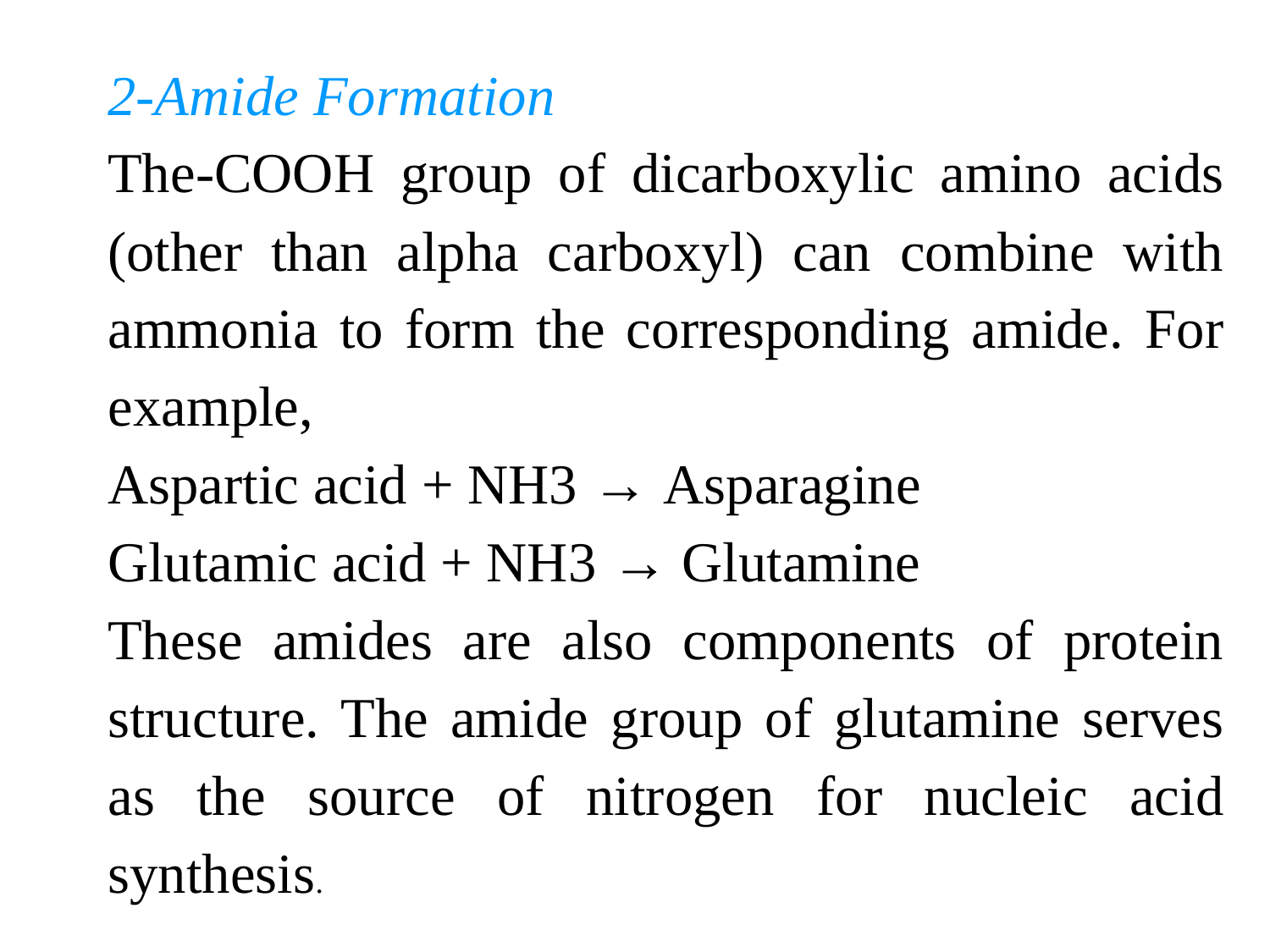

2-Amide Formation
The-COOH group of dicarboxylic amino acids (other than alpha carboxyl) can combine with ammonia to form the corresponding amide. For example,
Aspartic acid + NH3 → Asparagine
Glutamic acid + NH3 → Glutamine
These amides are also components of protein structure. The amide group of glutamine serves as the source of nitrogen for nucleic acid synthesis.